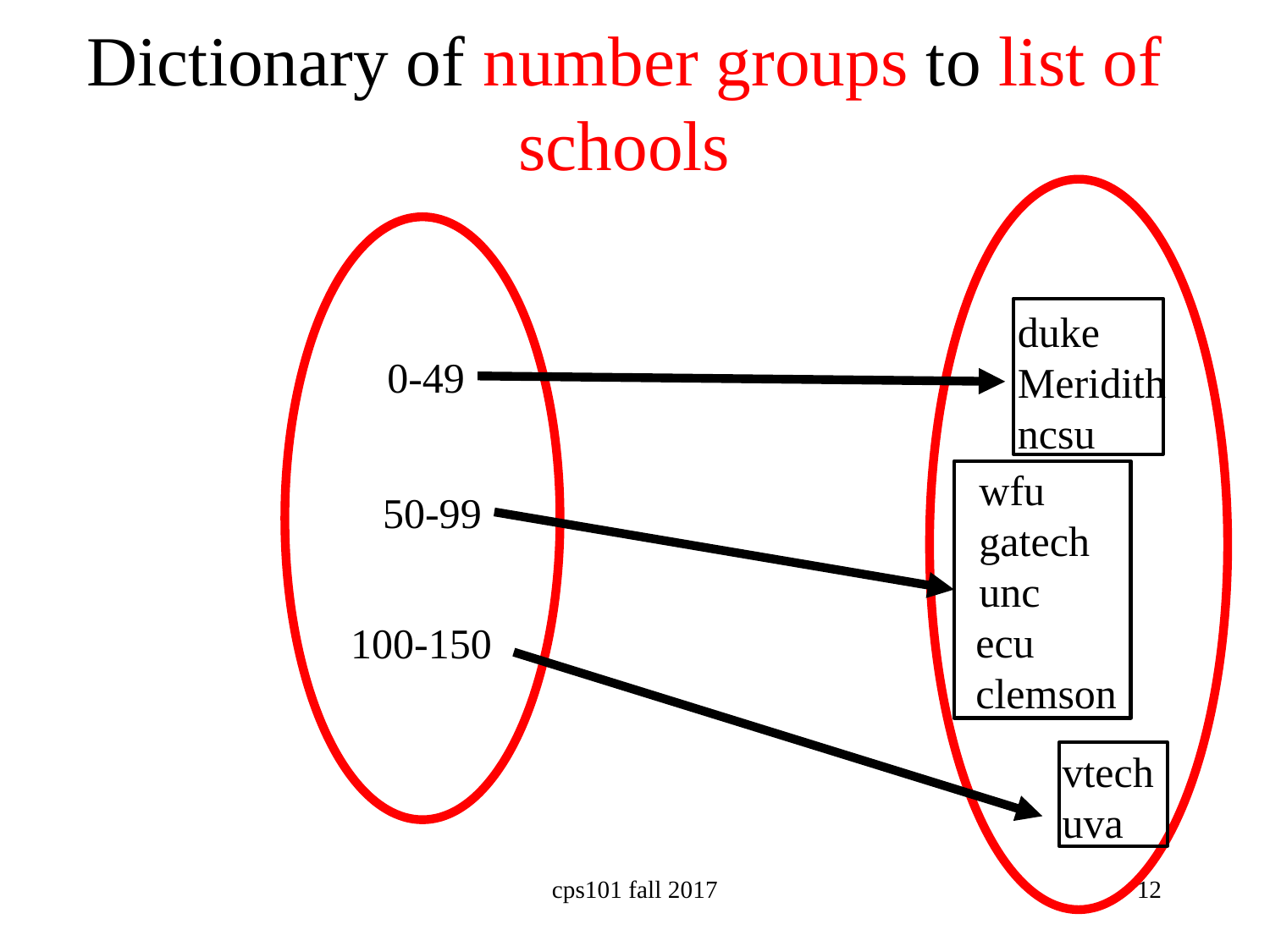

# Dictionary of number groups to list of schools

duke
Meridith
ncsu
0-49
wfu
gatech
unc

50-99

ecu
clemson
100-150
vtech
uva

cps101 fall 2017
12